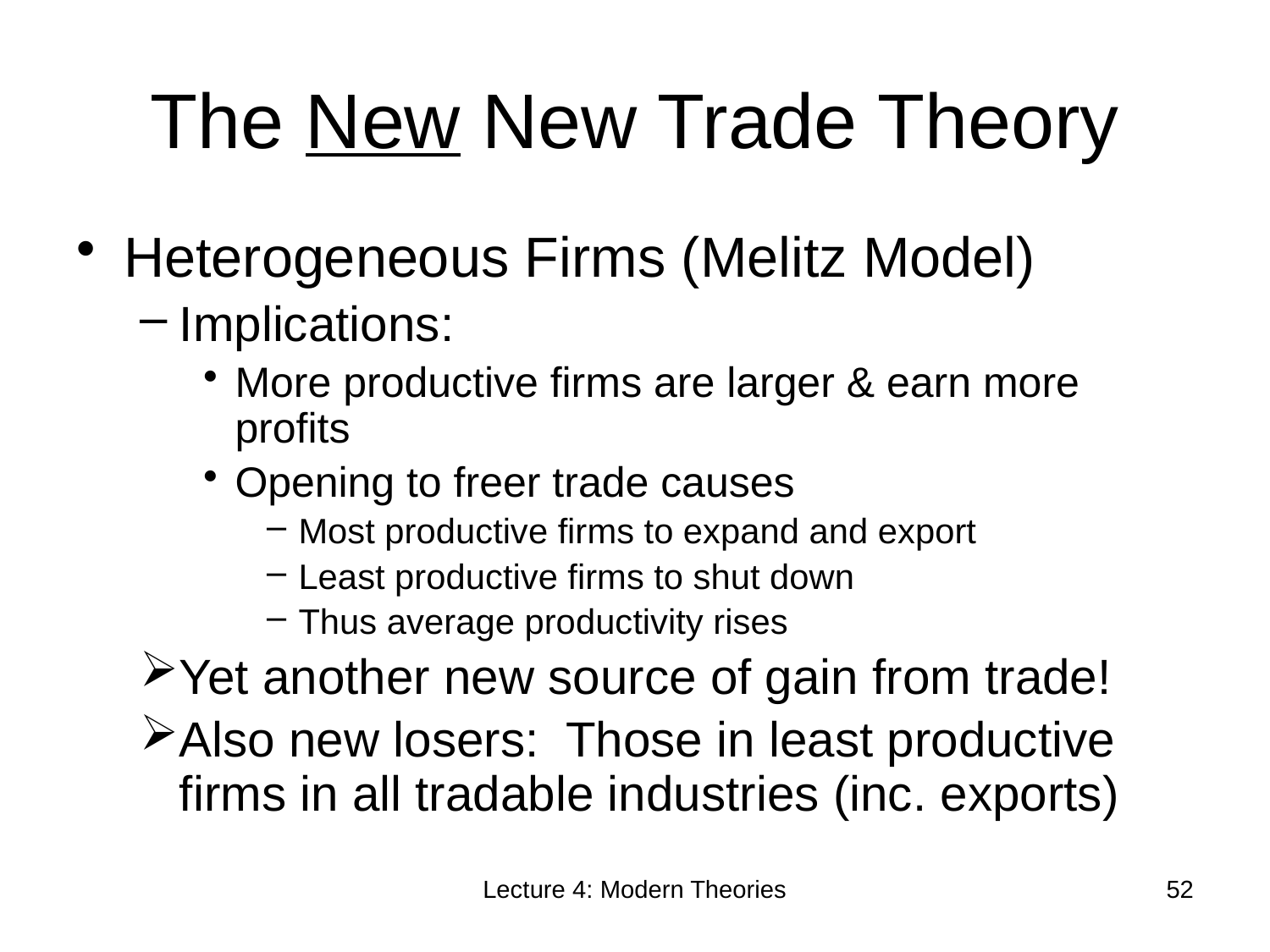

# The New New Trade Theory
Heterogeneous Firms (Melitz Model)
Implications:
More productive firms are larger & earn more profits
Opening to freer trade causes
Most productive firms to expand and export
Least productive firms to shut down
Thus average productivity rises
Yet another new source of gain from trade!
Also new losers:  Those in least productive firms in all tradable industries (inc. exports)

Lecture 4: Modern Theories
52